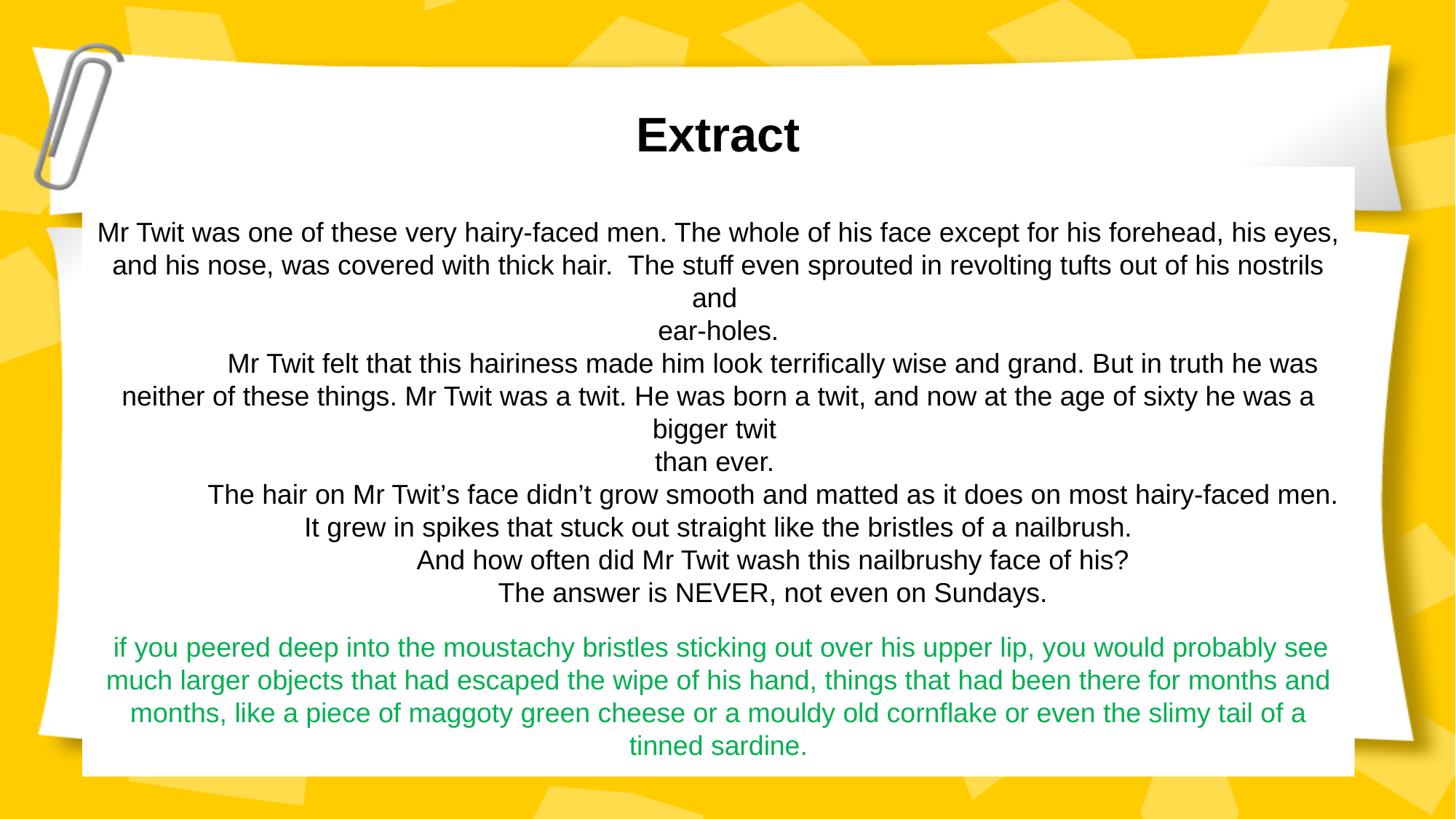

Extract
Mr Twit was one of these very hairy-faced men. The whole of his face except for his forehead, his eyes, and his nose, was covered with thick hair.  The stuff even sprouted in revolting tufts out of his nostrils and
ear-holes.
	Mr Twit felt that this hairiness made him look terrifically wise and grand. But in truth he was neither of these things. Mr Twit was a twit. He was born a twit, and now at the age of sixty he was a bigger twit
than ever.
	The hair on Mr Twit’s face didn’t grow smooth and matted as it does on most hairy-faced men. It grew in spikes that stuck out straight like the bristles of a nailbrush.
	And how often did Mr Twit wash this nailbrushy face of his?
	The answer is NEVER, not even on Sundays.
 if you peered deep into the moustachy bristles sticking out over his upper lip, you would probably see much larger objects that had escaped the wipe of his hand, things that had been there for months and months, like a piece of maggoty green cheese or a mouldy old cornflake or even the slimy tail of a tinned sardine.